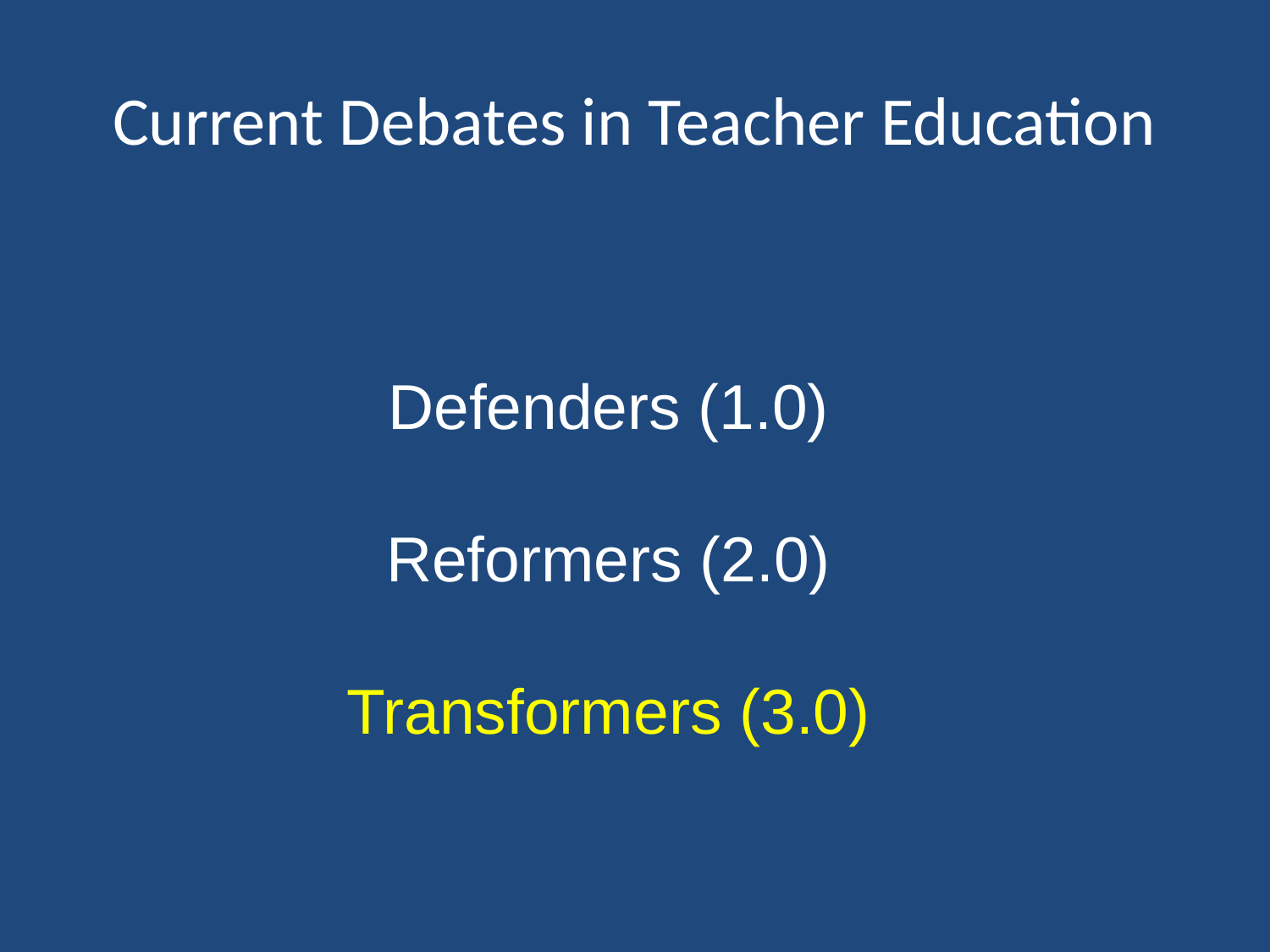

# Current Debates in Teacher Education
Defenders (1.0)

Reformers (2.0)

Transformers (3.0)